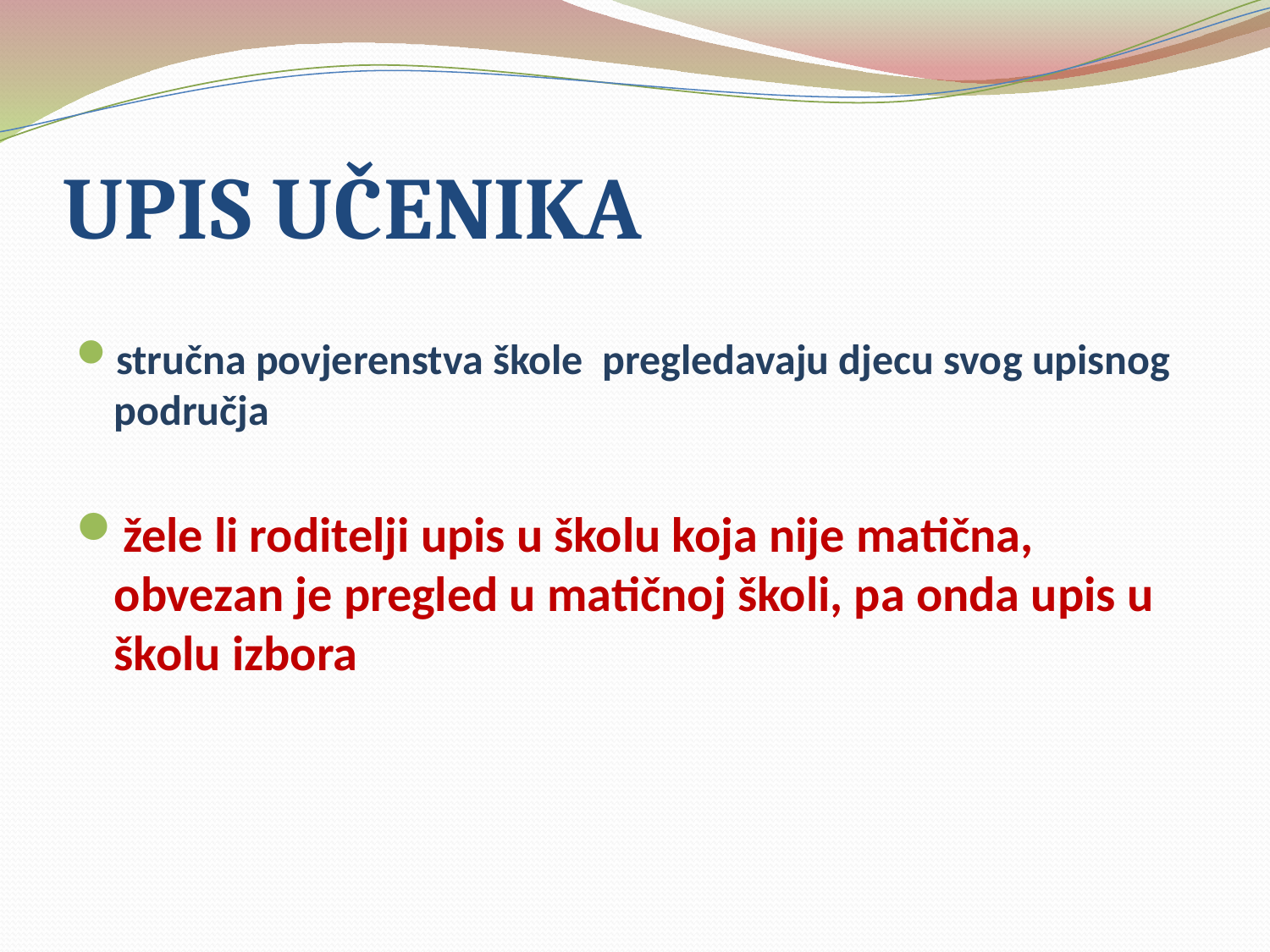

# UPIS UČENIKA
stručna povjerenstva škole  pregledavaju djecu svog upisnog područja

žele li roditelji upis u školu koja nije matična, obvezan je pregled u matičnoj školi, pa onda upis u školu izbora